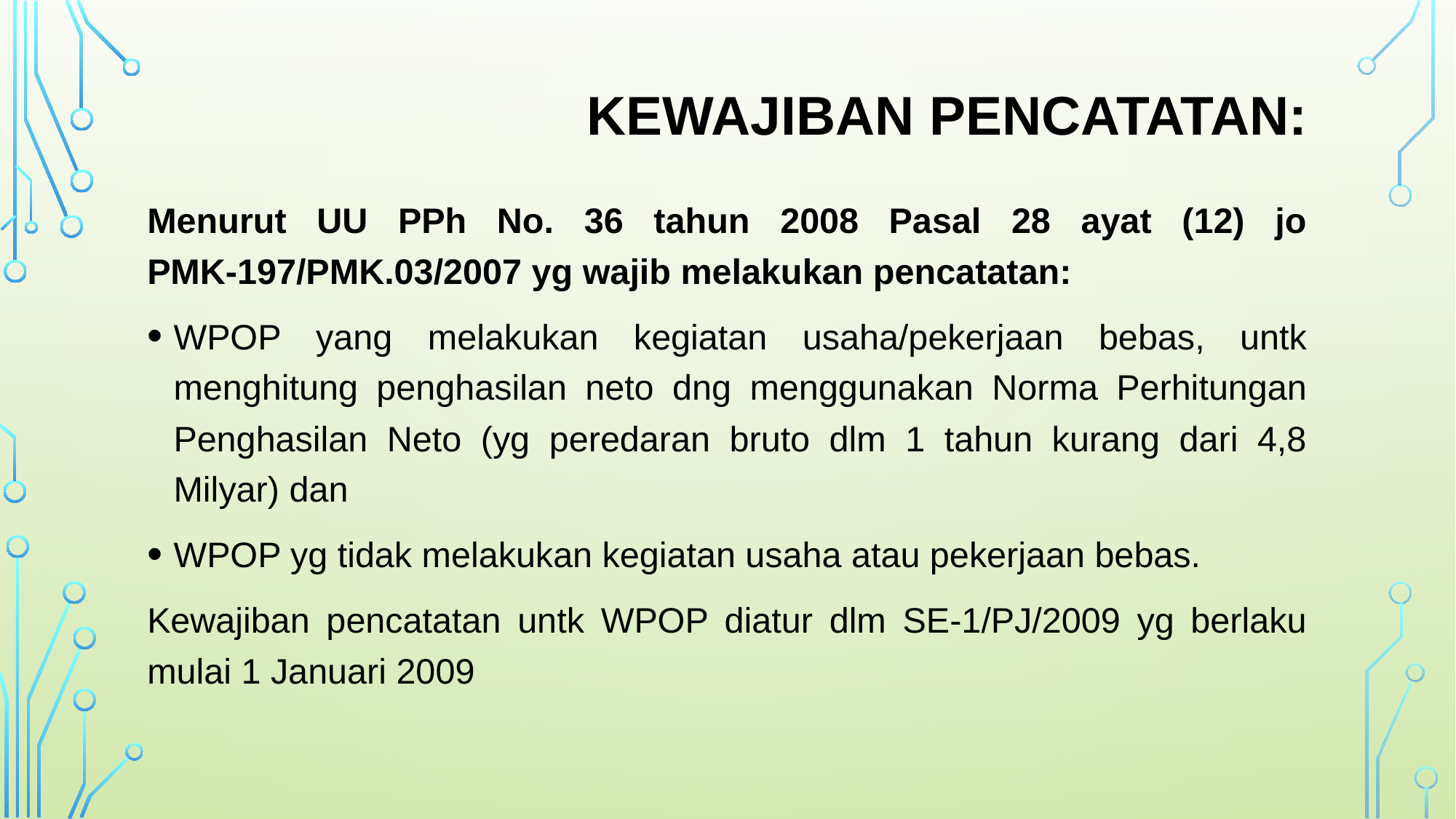

# Kewajiban Pencatatan:
Menurut UU PPh No. 36 tahun 2008 Pasal 28 ayat (12) jo PMK-197/PMK.03/2007 yg wajib melakukan pencatatan:
WPOP yang melakukan kegiatan usaha/pekerjaan bebas, untk menghitung penghasilan neto dng menggunakan Norma Perhitungan Penghasilan Neto (yg peredaran bruto dlm 1 tahun kurang dari 4,8 Milyar) dan
WPOP yg tidak melakukan kegiatan usaha atau pekerjaan bebas.
Kewajiban pencatatan untk WPOP diatur dlm SE-1/PJ/2009 yg berlaku mulai 1 Januari 2009